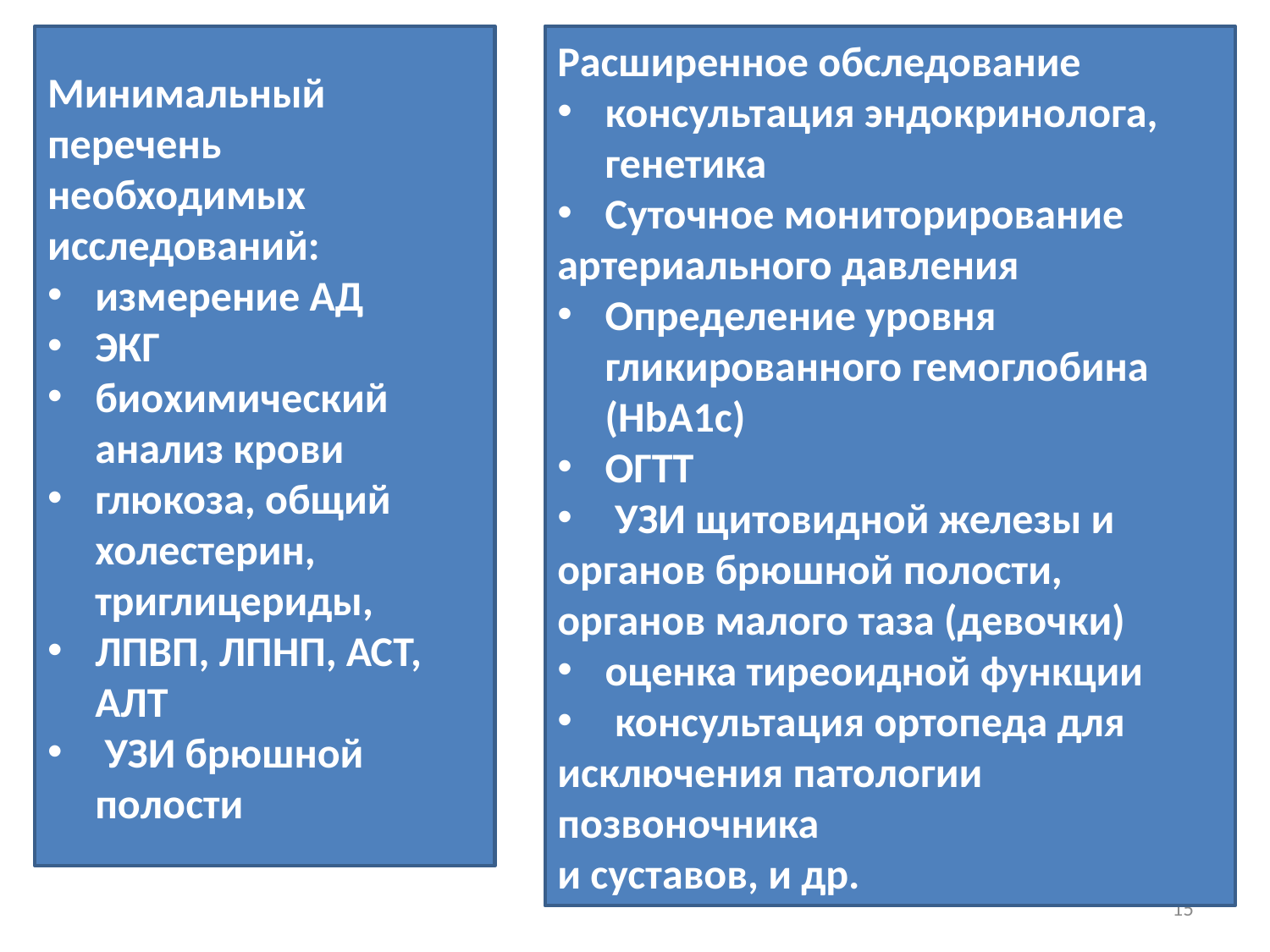

Минимальный перечень необходимых
исследований:
измерение АД
ЭКГ
биохимический анализ крови
глюкоза, общий холестерин, триглицериды,
ЛПВП, ЛПНП, АСТ, АЛТ
 УЗИ брюшной полости
Расширенное обследование
консультация эндокринолога, генетика
Суточное мониторирование
артериального давления
Определение уровня гликированного гемоглобина (HbA1c)
ОГТТ
 УЗИ щитовидной железы и
органов брюшной полости,
органов малого таза (девочки)
оценка тиреоидной функции
 консультация ортопеда для
исключения патологии позвоночника
и суставов, и др.
15